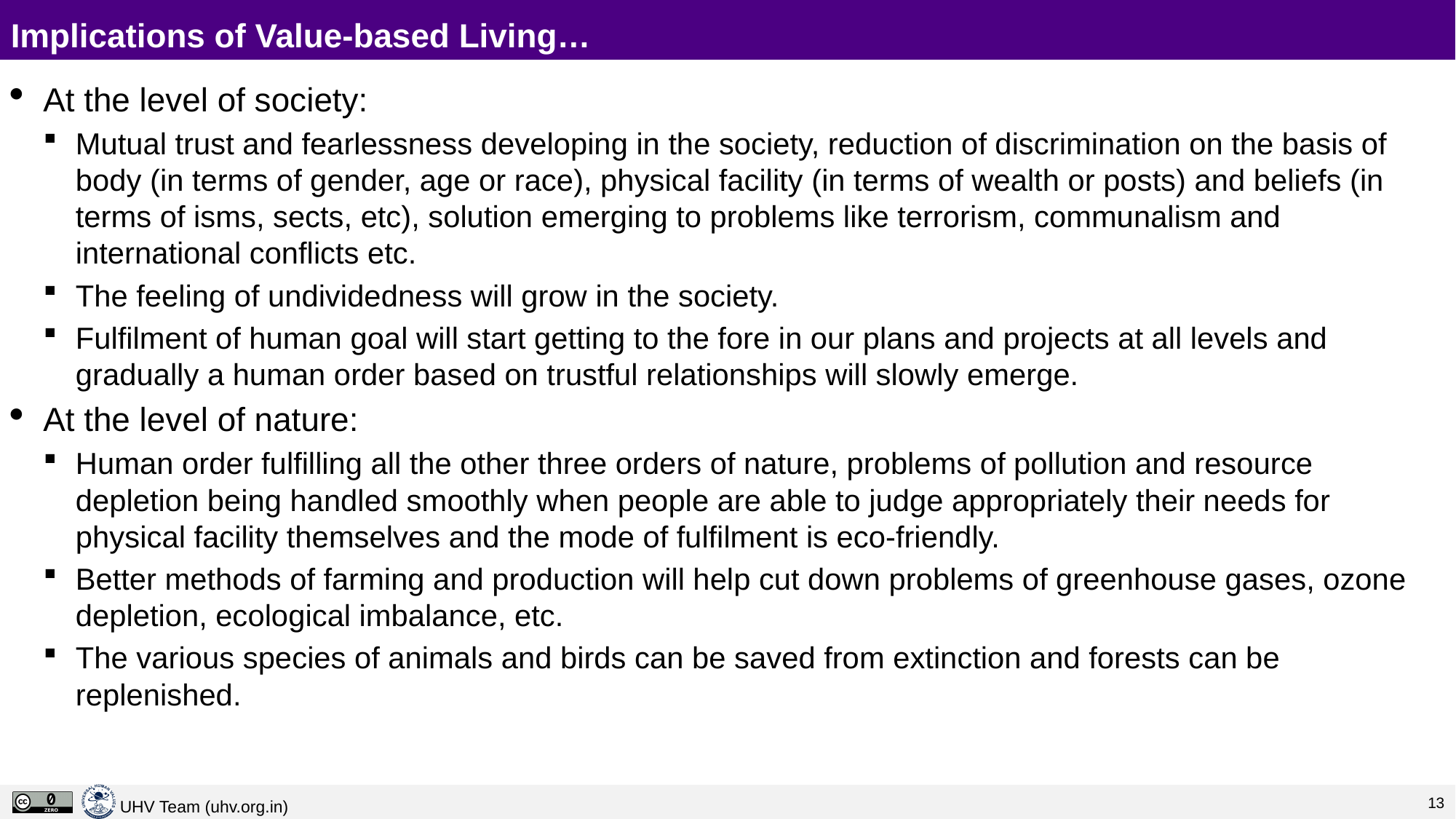

# Implications of Value-based Living…
At the level of society:
Mutual trust and fearlessness developing in the society, reduction of discrimination on the basis of body (in terms of gender, age or race), physical facility (in terms of wealth or posts) and beliefs (in terms of isms, sects, etc), solution emerging to problems like terrorism, communalism and international conflicts etc.
The feeling of undividedness will grow in the society.
Fulfilment of human goal will start getting to the fore in our plans and projects at all levels and gradually a human order based on trustful relationships will slowly emerge.
At the level of nature:
Human order fulfilling all the other three orders of nature, problems of pollution and resource depletion being handled smoothly when people are able to judge appropriately their needs for physical facility themselves and the mode of fulfilment is eco-friendly.
Better methods of farming and production will help cut down problems of greenhouse gases, ozone depletion, ecological imbalance, etc.
The various species of animals and birds can be saved from extinction and forests can be replenished.